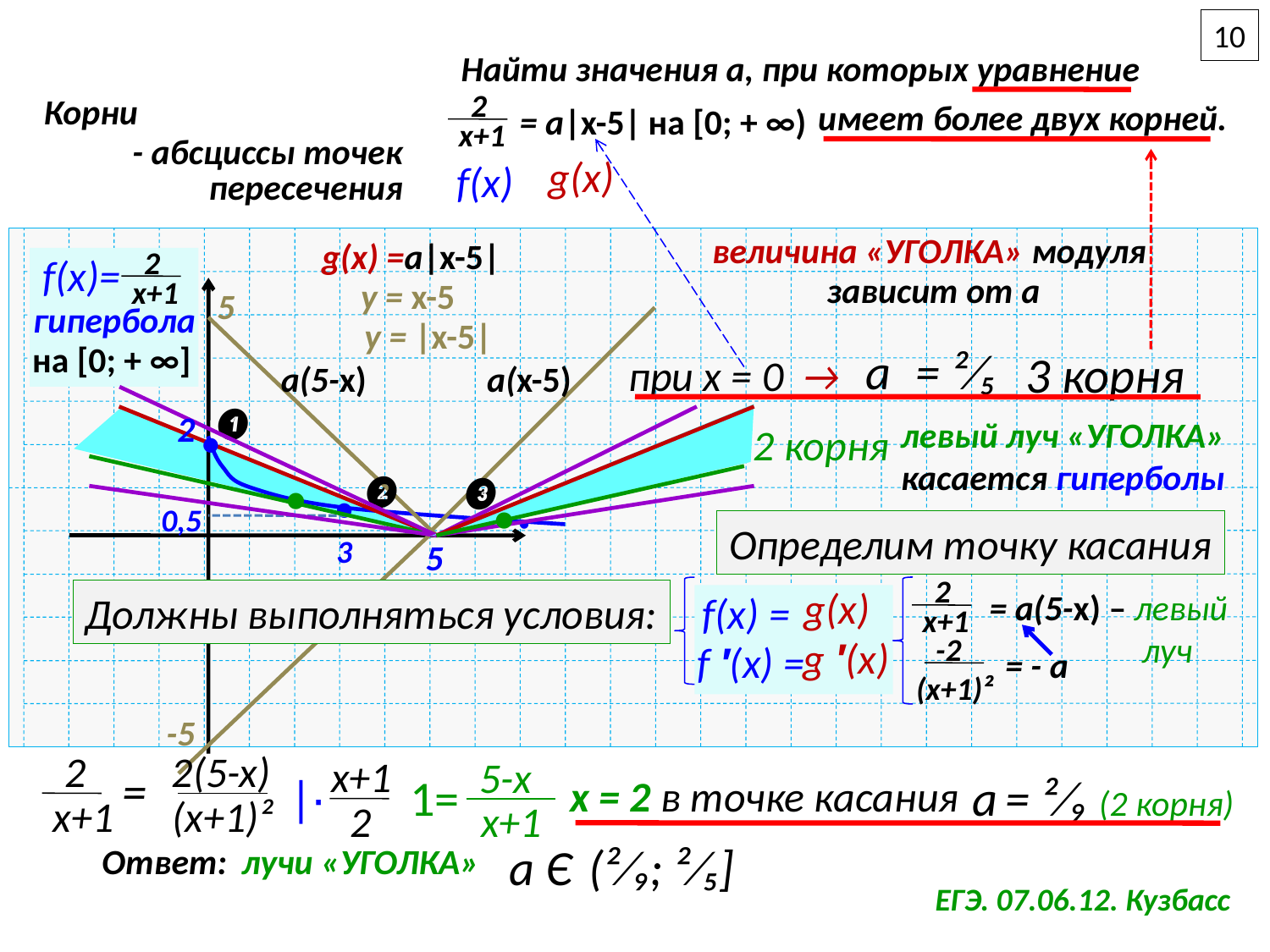

10
Найти значения а, при которых уравнение
2
х+1
Корни
имеет более двух корней.
= a|x-5|
на [0; + ∞)
- абсциссы точек
g(x)
f(x)
пересечения
величина «УГОЛКА» модуля

g(x) =a|x-5|
2
х+1
f(x)=

зависит от а
y = x-5
5
гипербола
y = |x-5|
на [0; + ∞]
а
= ²⁄₅
3 корня
при х = 0
→
a(5-x)
a(x-5)
❶
2
левый луч «УГОЛКА»
касается гиперболы
2 корня
●

❷
❸

●
●
●
1 корень
2 корня
0,5
●
Определим точку касания
3
5
2
х+1
g(x)

= a(5-x) – левый
                   луч
Должны выполняться условия:
f(x) =

-2
(х+1)²
g ′(x)
f ′(x) =
= - a
-5
2
х+1
2(5-x)
(х+1)²
х+1
2
5-x
х+1
=
|∙
1=
а
= ²⁄₉ (2 корня)
х = 2 в точке касания
а Є
(²⁄₉; ²⁄₅]
Ответ:
лучи «УГОЛКА»
ЕГЭ. 07.06.12. Кузбасс